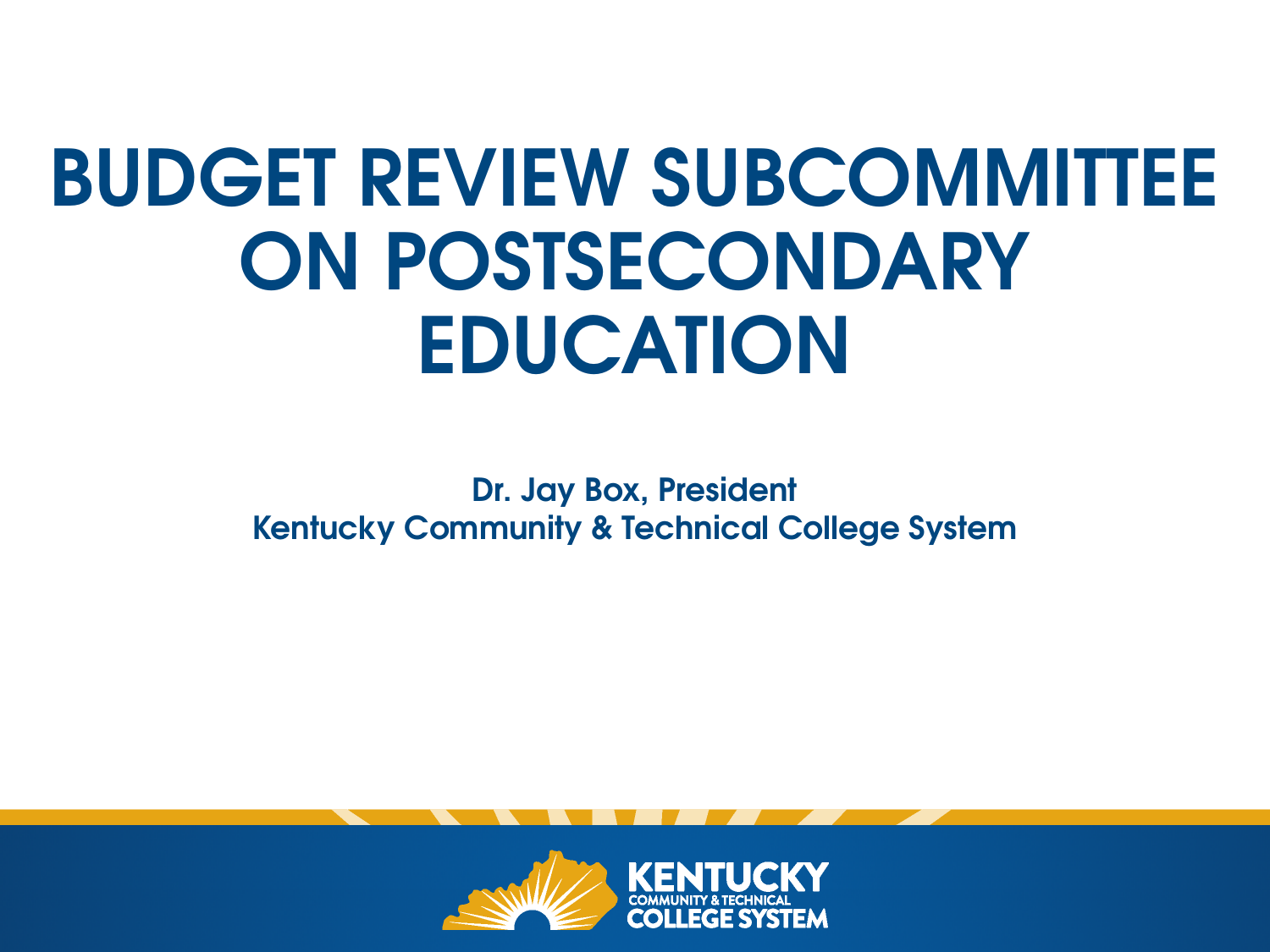

# Budget Review Subcommittee on Postsecondary Education
Dr. Jay Box, President
Kentucky Community & Technical College System